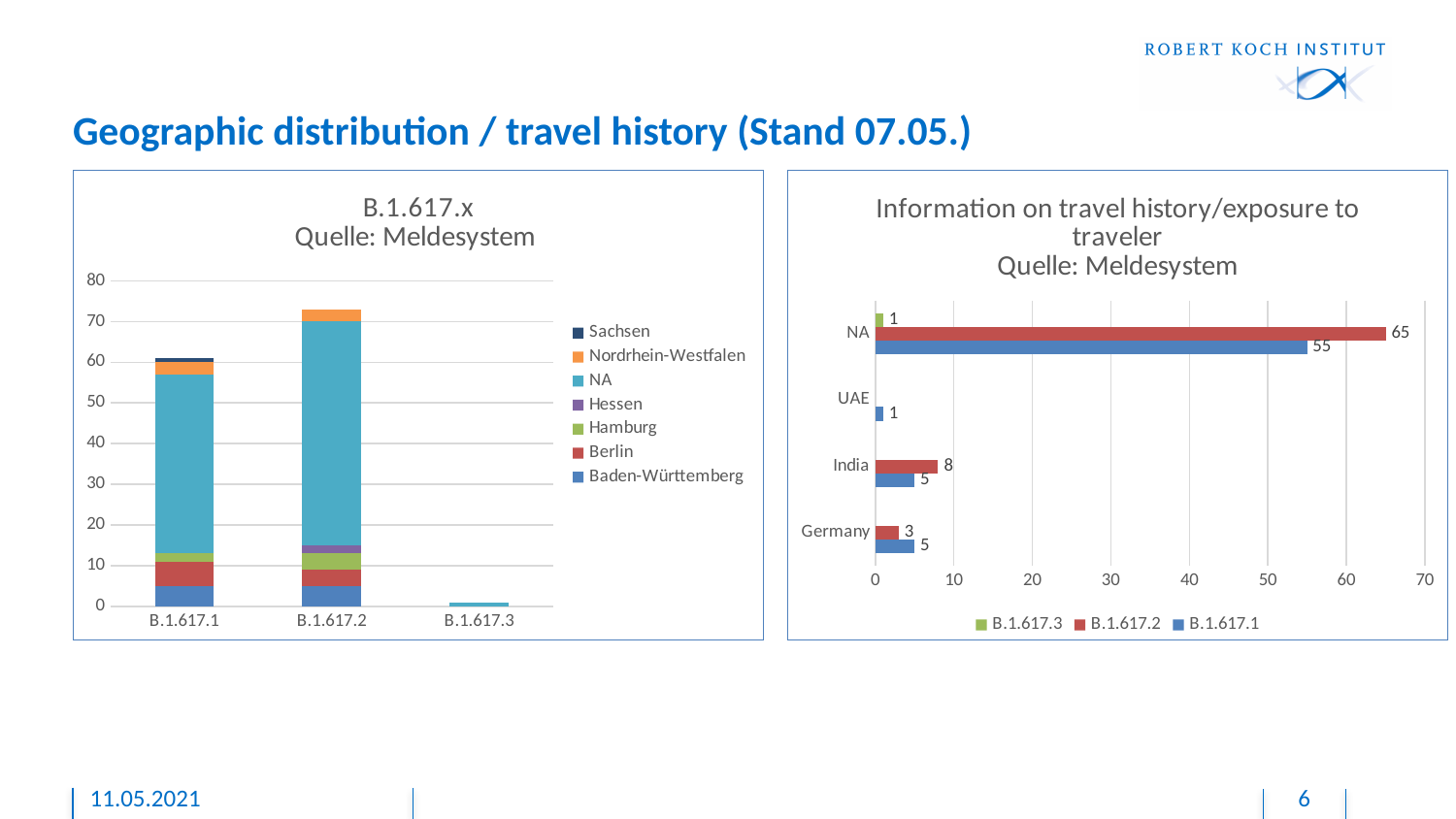

# Geographic distribution / travel history (Stand 07.05.)

### Chart: Information on travel history/exposure to traveler Quelle: Meldesystem

| Category | B.1.617.1 | B.1.617.2 | B.1.617.3 |
|---|---|---|---|
| Germany | 5.0 | 3.0 | None |
| India | 5.0 | 8.0 | None |
| UAE | 1.0 | None | None |
| NA | 55.0 | 65.0 | 1.0 |

### Chart: B.1.617.x Quelle: Meldesystem

| Category | Baden-Württemberg | Berlin | Hamburg | Hessen | NA | Nordrhein-Westfalen | Sachsen |
|---|---|---|---|---|---|---|---|
| B.1.617.1 | 5.0 | 6.0 | 2.0 | None | 44.0 | 3.0 | 1.0 |
| B.1.617.2 | 5.0 | 4.0 | 4.0 | 2.0 | 55.0 | 3.0 | None |
| B.1.617.3 | None | None | None | None | 1.0 | None | None |
11.05.2021
6